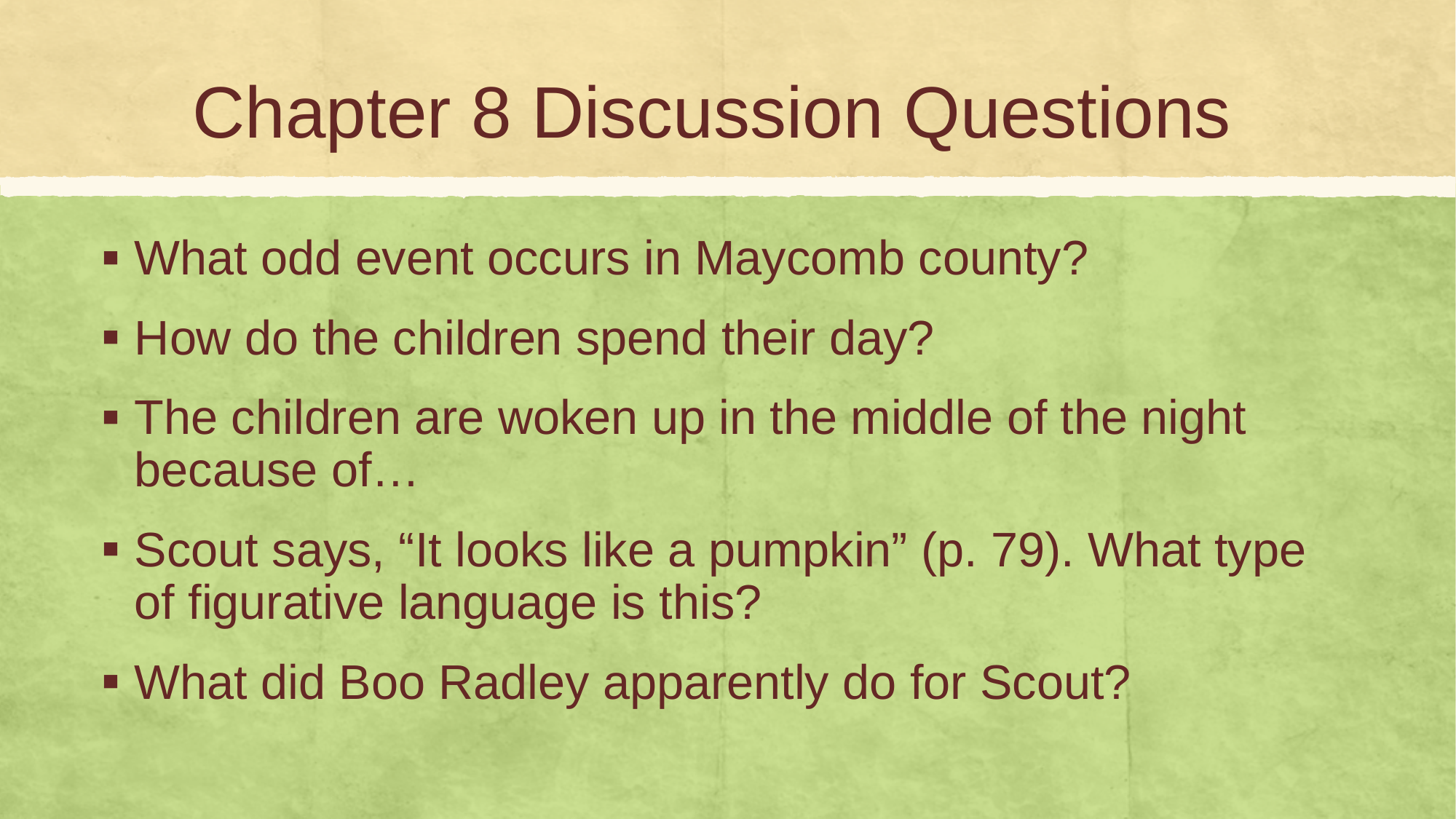

# Chapter 8 Discussion Questions
What odd event occurs in Maycomb county?
How do the children spend their day?
The children are woken up in the middle of the night because of…
Scout says, “It looks like a pumpkin” (p. 79). What type of figurative language is this?
What did Boo Radley apparently do for Scout?